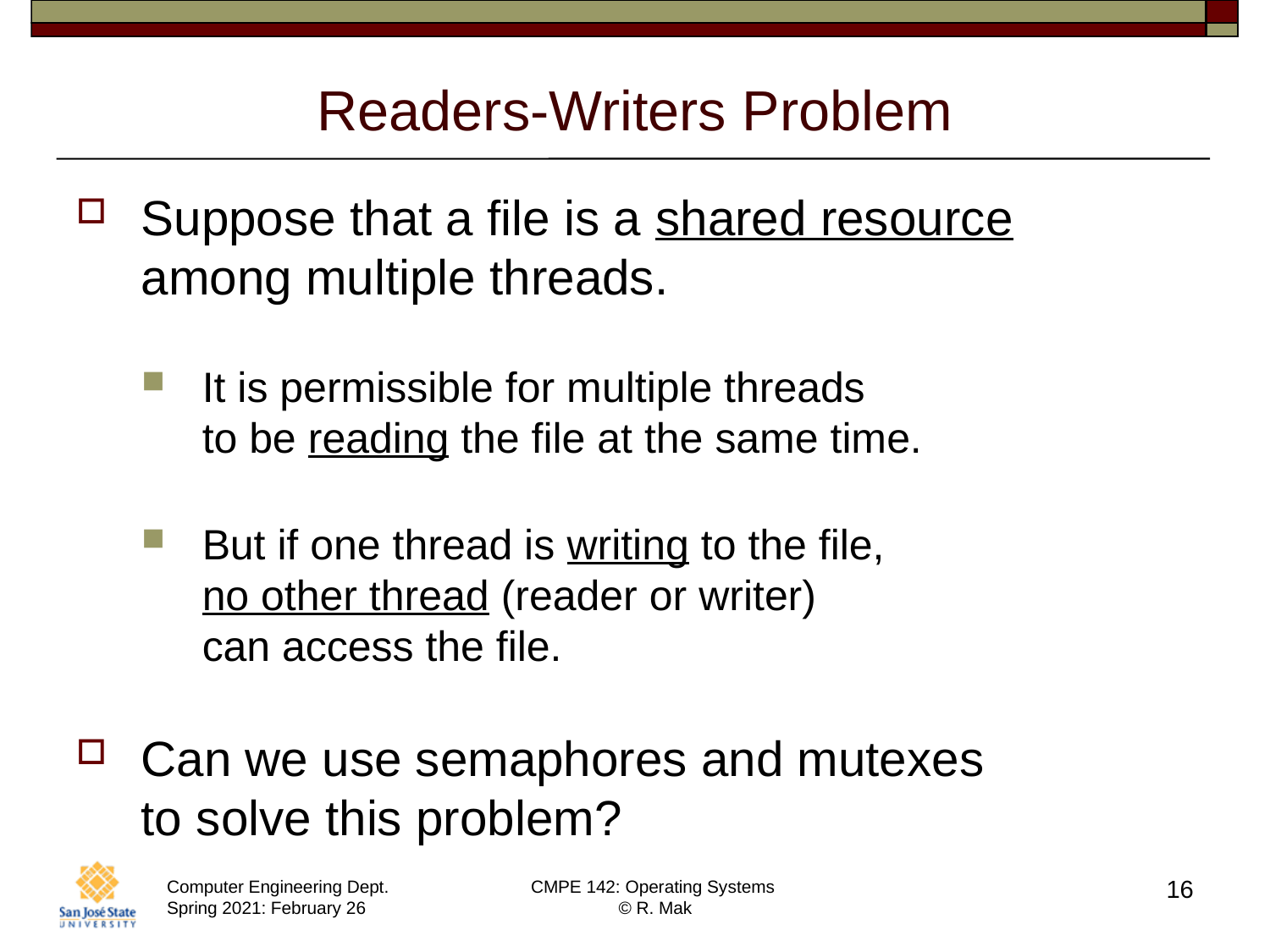

# Readers-Writers Problem
Suppose that a file is a shared resource
among multiple threads.

It is permissible for multiple threads
to be reading the file at the same time.

But if one thread is writing to the file,
no other thread (reader or writer)
can access the file.

Can we use semaphores and mutexes
to solve this problem?
16